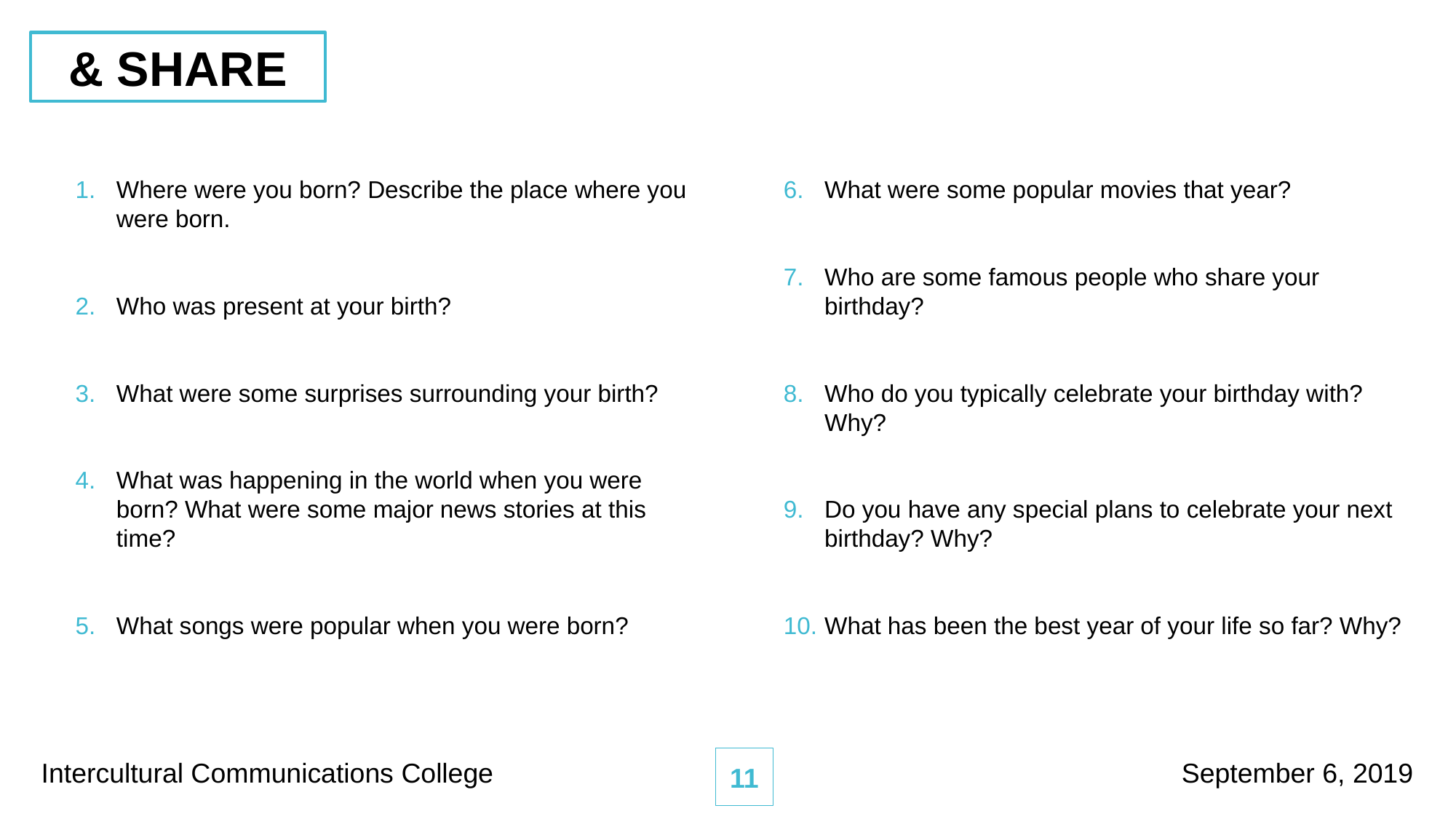

& SHARE
What were some popular movies that year?

Who are some famous people who share your birthday?

Who do you typically celebrate your birthday with? Why?

Do you have any special plans to celebrate your next birthday? Why?

What has been the best year of your life so far? Why?

Where were you born? Describe the place where you were born.

Who was present at your birth?

What were some surprises surrounding your birth?

What was happening in the world when you were born? What were some major news stories at this time?

What songs were popular when you were born?

11
Intercultural Communications College
September 6, 2019